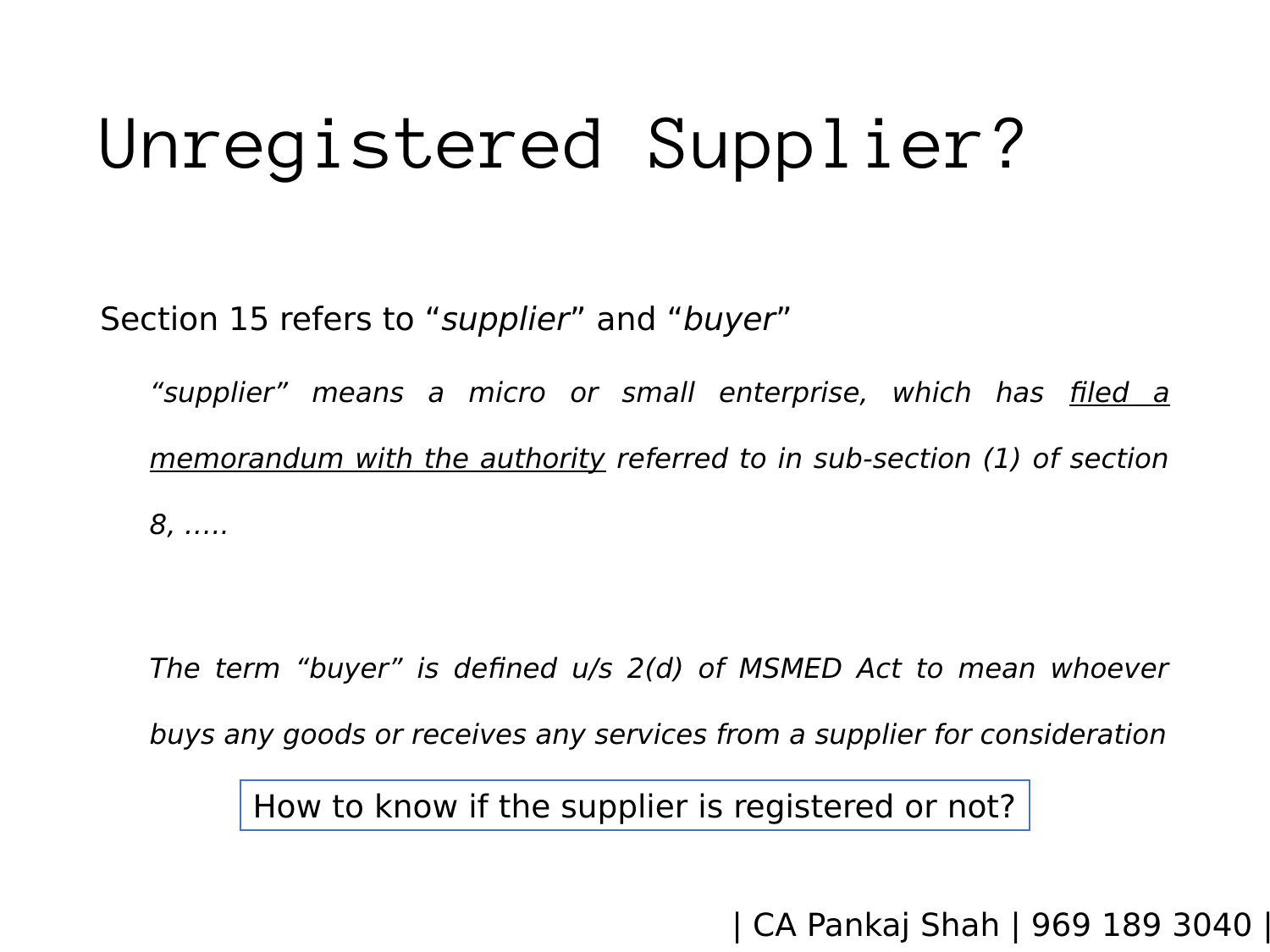

# Unregistered Supplier?
Section 15 refers to “supplier” and “buyer”
“supplier” means a micro or small enterprise, which has filed a memorandum with the authority referred to in sub-section (1) of section 8, …..

The term “buyer” is defined u/s 2(d) of MSMED Act to mean whoever buys any goods or receives any services from a supplier for consideration
How to know if the supplier is registered or not?
| CA Pankaj Shah | 969 189 3040 |